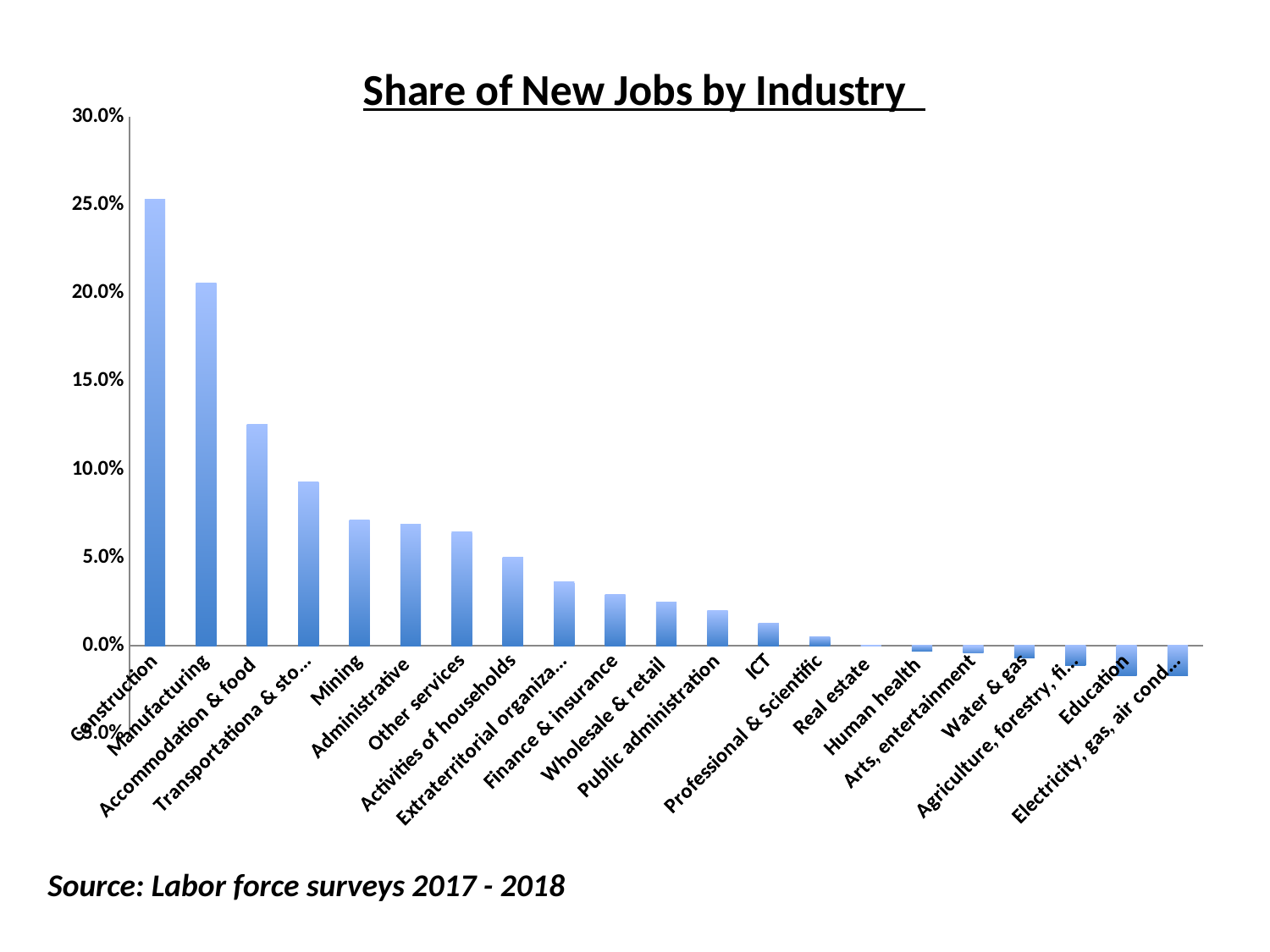

### Chart: Share of New Jobs by Industry

| Category |  |
|---|---|
| Construction | 0.253026415021134 |
| Manufacturing | 0.205679581161989 |
| Accommodation & food  | 0.125473702589123 |
| Transportationa & storage | 0.0928711694824421 |
| Mining | 0.0713396361114412 |
| Administrative  | 0.069109847494659 |
| Other services | 0.064350415515824 |
| Activities of households | 0.0499445898069494 |
| Extraterritorial organizatIons | 0.0363788262738888 |
| Finance & insurance | 0.0291947839244966 |
| Wholesale & retail  | 0.0247379231241165 |
| Public administration | 0.019879632086018 |
| ICT | 0.0126303987351441 |
| Professional & Scientific | 0.00505423409048473 |
| Real estate  | 6.1690338256798e-05 |
| Human health  | -0.00314690175784896 |
| Arts, entertainment | -0.00425832304748787 |
| Water & gas | -0.00685360457249277 |
| Agriculture, forestry, fishing | -0.0111101680735439 |
| Education | -0.0171656170658544 |
| Electricity, gas, air condition | -0.0171952500006062 |
# Source: Labor force surveys 2017 - 2018